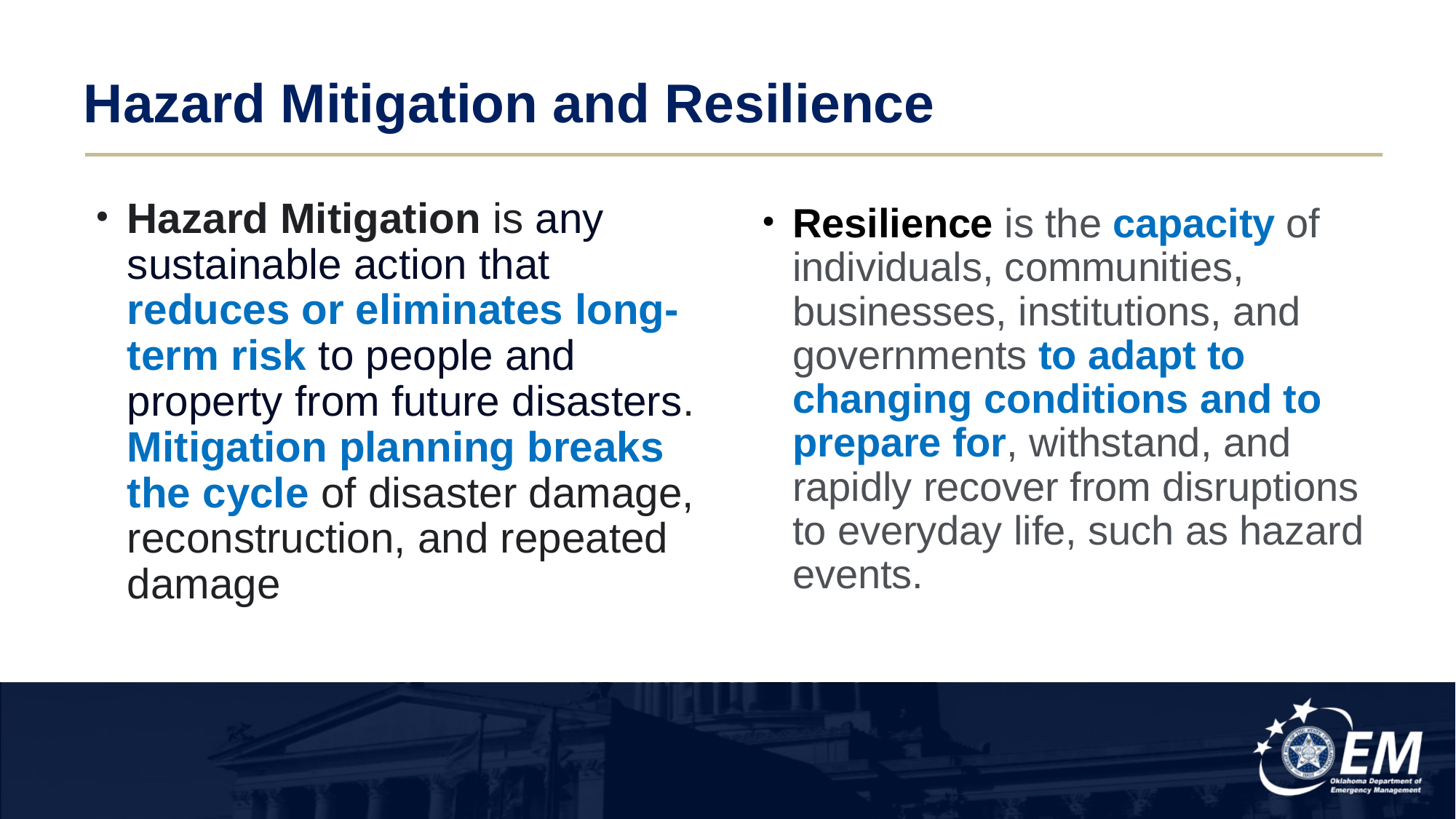

# Hazard Mitigation and Resilience

Resilience is the capacity of individuals, communities, businesses, institutions, and governments to adapt to changing conditions and to prepare for, withstand, and rapidly recover from disruptions to everyday life, such as hazard events.

Hazard Mitigation is any sustainable action that reduces or eliminates long-term risk to people and property from future disasters. Mitigation planning breaks the cycle of disaster damage, reconstruction, and repeated damage